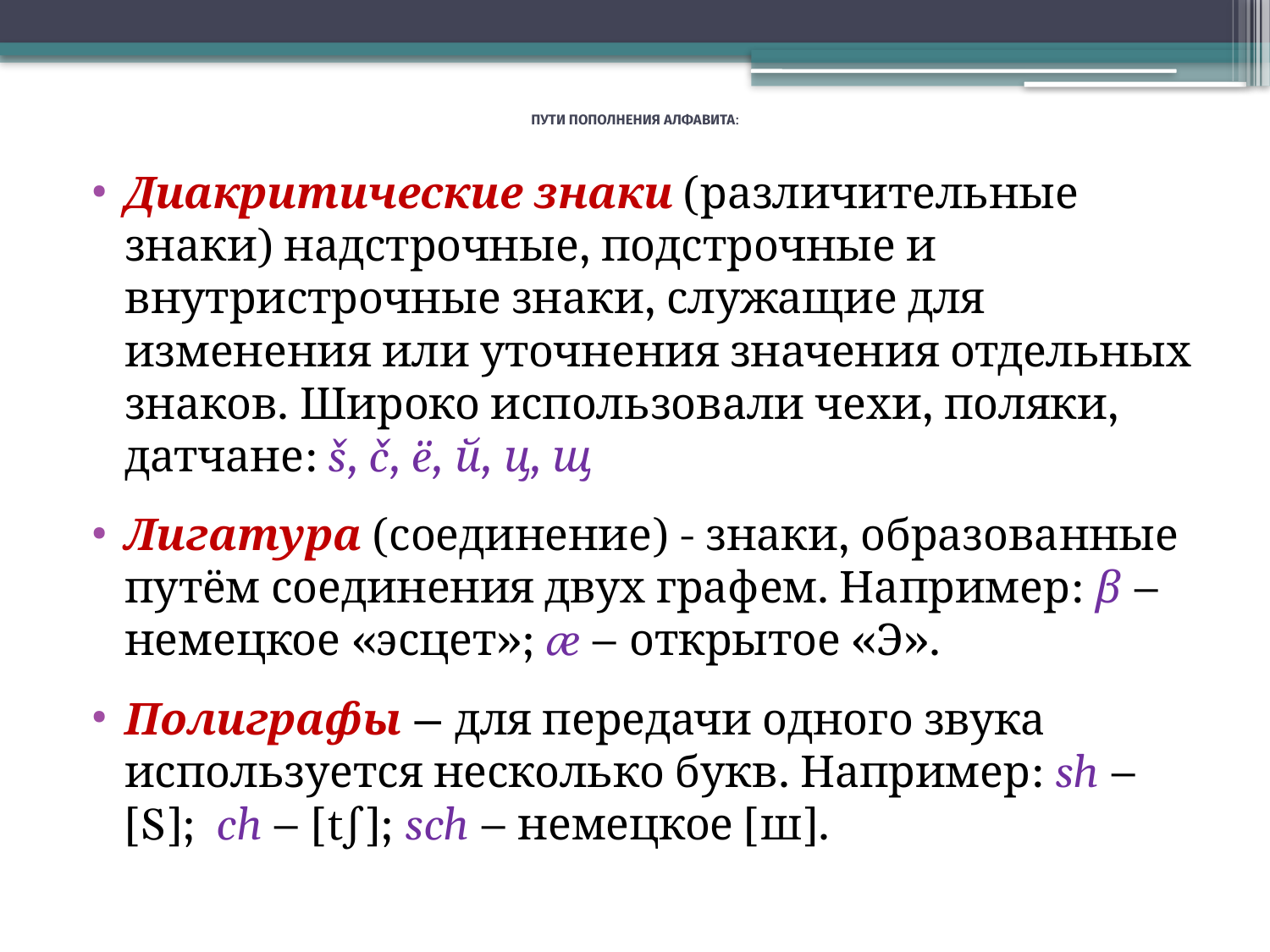

# ПУТИ ПОПОЛНЕНИЯ АЛФАВИТА:
Диакритические знаки (различительные знаки) надстрочные, подстрочные и внутристрочные знаки, служащие для изменения или уточнения значения отдельных знаков. Широко использовали чехи, поляки, датчане: š, č, ë, й, ц, щ

Лигатура (соединение) - знаки, образованные путём соединения двух графем. Например: β – немецкое «эсцет»; æ – открытое «Э».

Полиграфы – для передачи одного звука используется несколько букв. Например: sh – [S];  ch – [t∫]; sch – немецкое [ш].